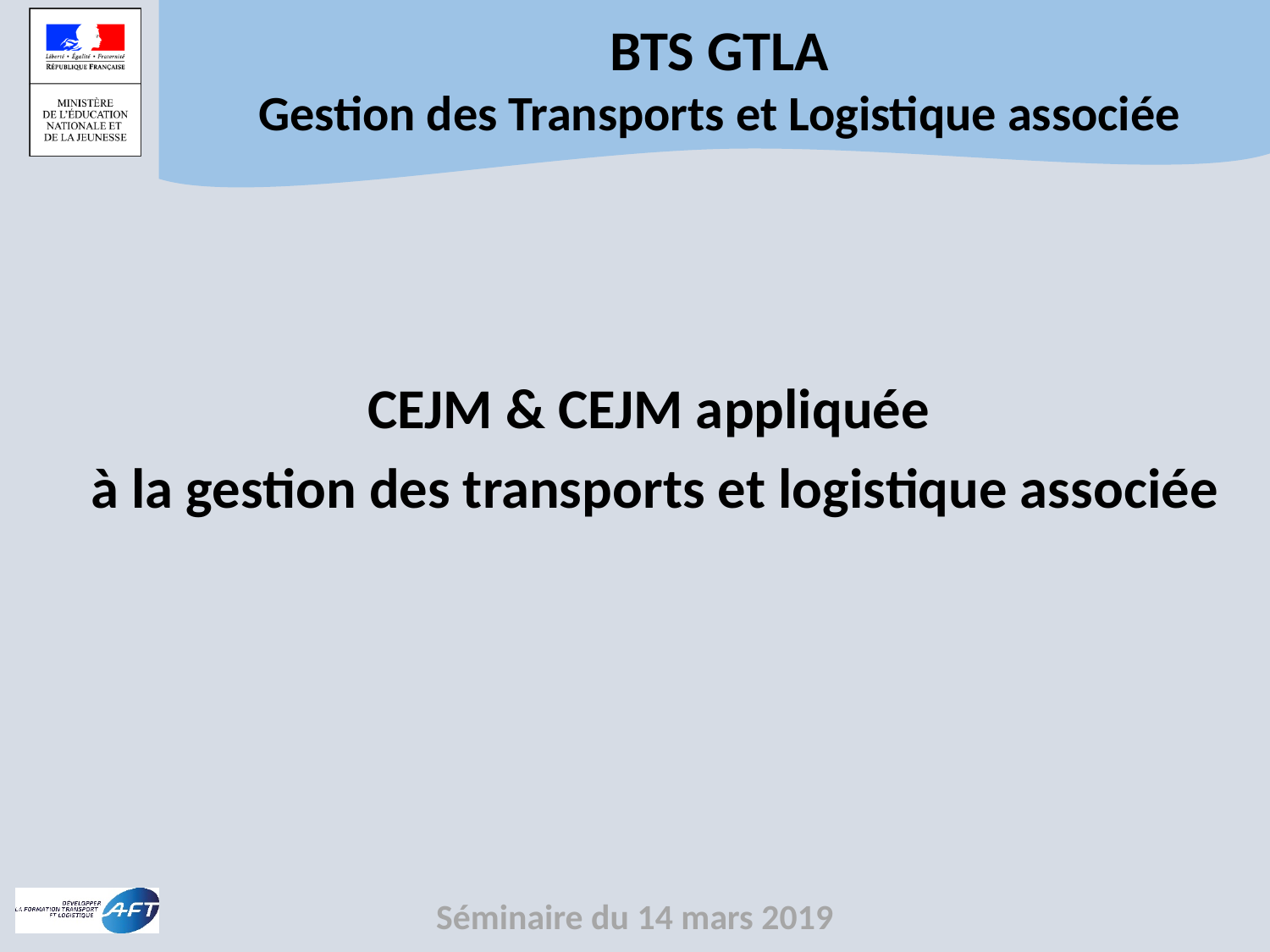

CEJM & CEJM appliquée
à la gestion des transports et logistique associée